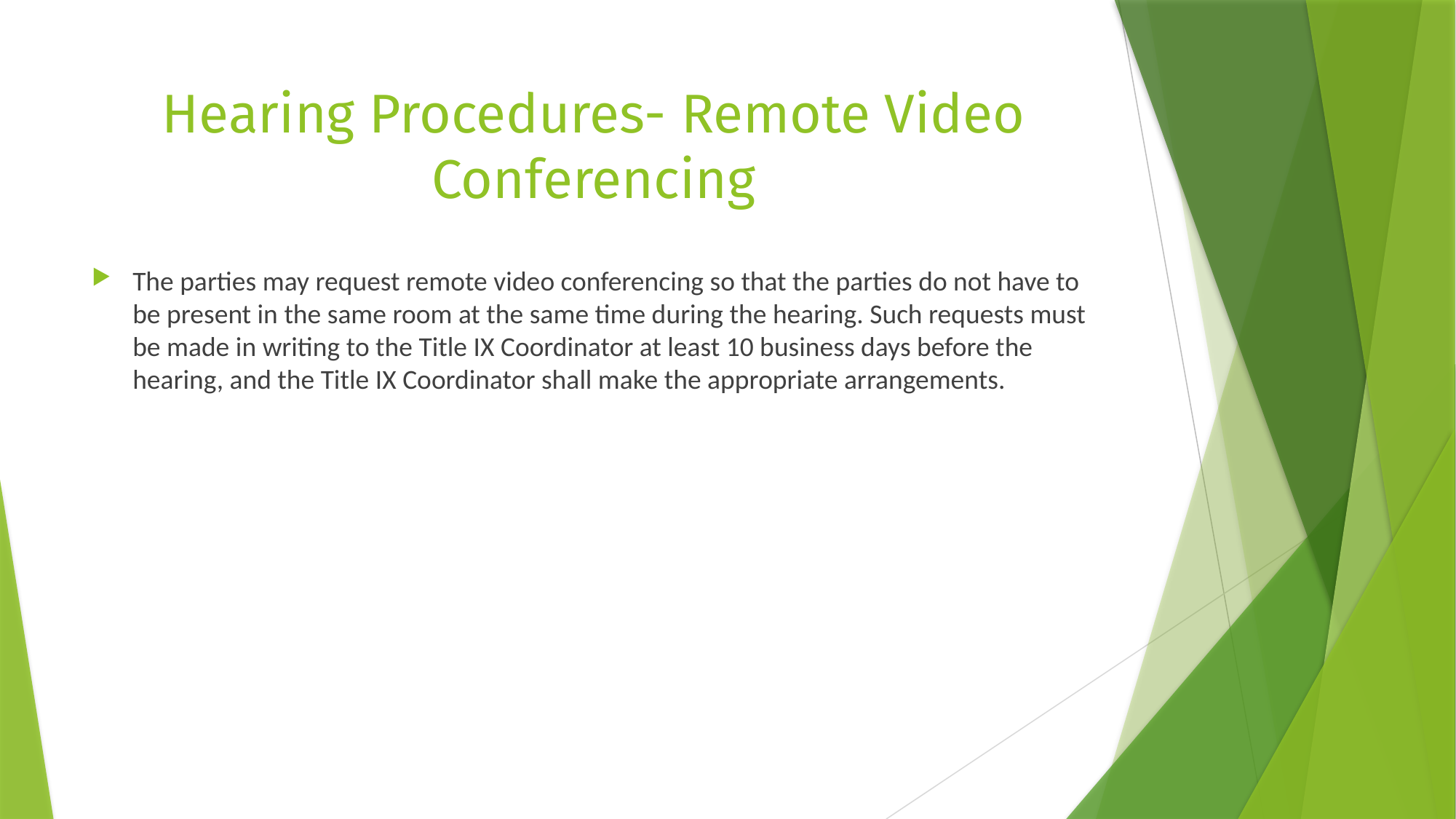

# Hearing Procedures- Remote Video Conferencing
The parties may request remote video conferencing so that the parties do not have to be present in the same room at the same time during the hearing. Such requests must be made in writing to the Title IX Coordinator at least 10 business days before the hearing, and the Title IX Coordinator shall make the appropriate arrangements.